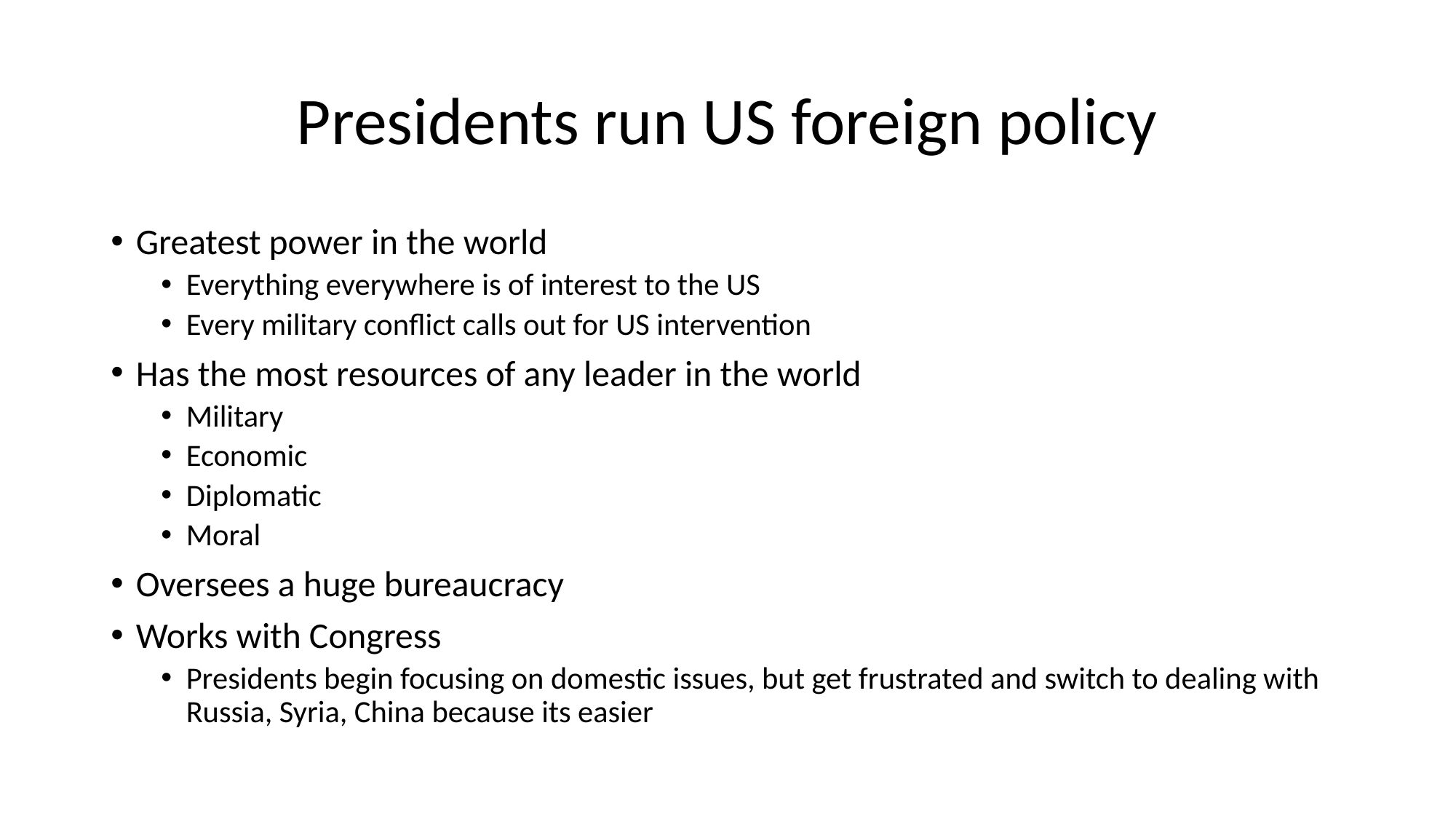

# Presidents run US foreign policy
Greatest power in the world
Everything everywhere is of interest to the US
Every military conflict calls out for US intervention
Has the most resources of any leader in the world
Military
Economic
Diplomatic
Moral
Oversees a huge bureaucracy
Works with Congress
Presidents begin focusing on domestic issues, but get frustrated and switch to dealing with Russia, Syria, China because its easier